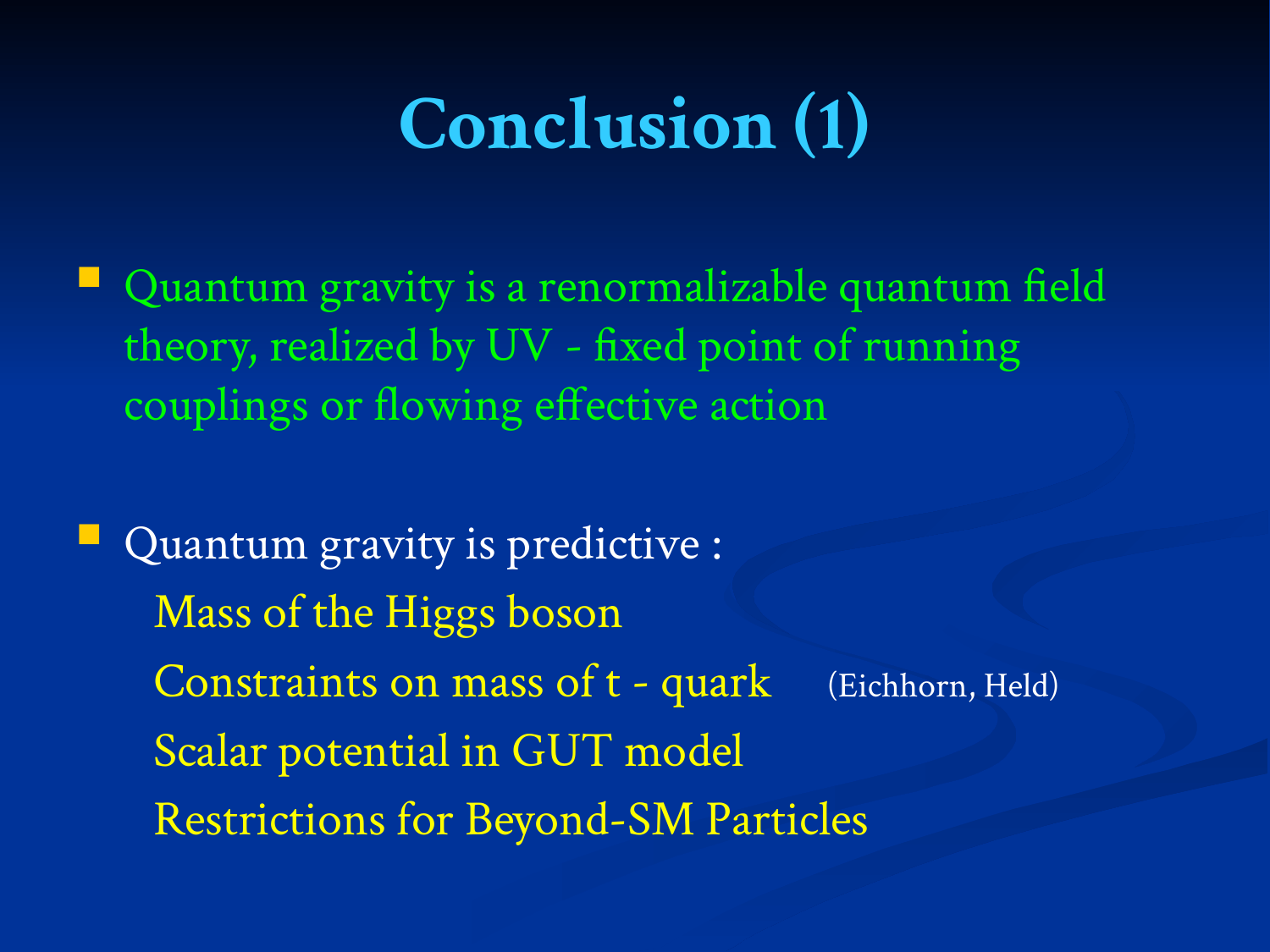

# Conclusion (1)
Quantum gravity is a renormalizable quantum field theory, realized by UV - fixed point of running couplings or flowing effective action

Quantum gravity is predictive :
       Mass of the Higgs boson
       Constraints on mass of t - quark     (Eichhorn, Held)
       Scalar potential in GUT model
       Restrictions for Beyond-SM Particles